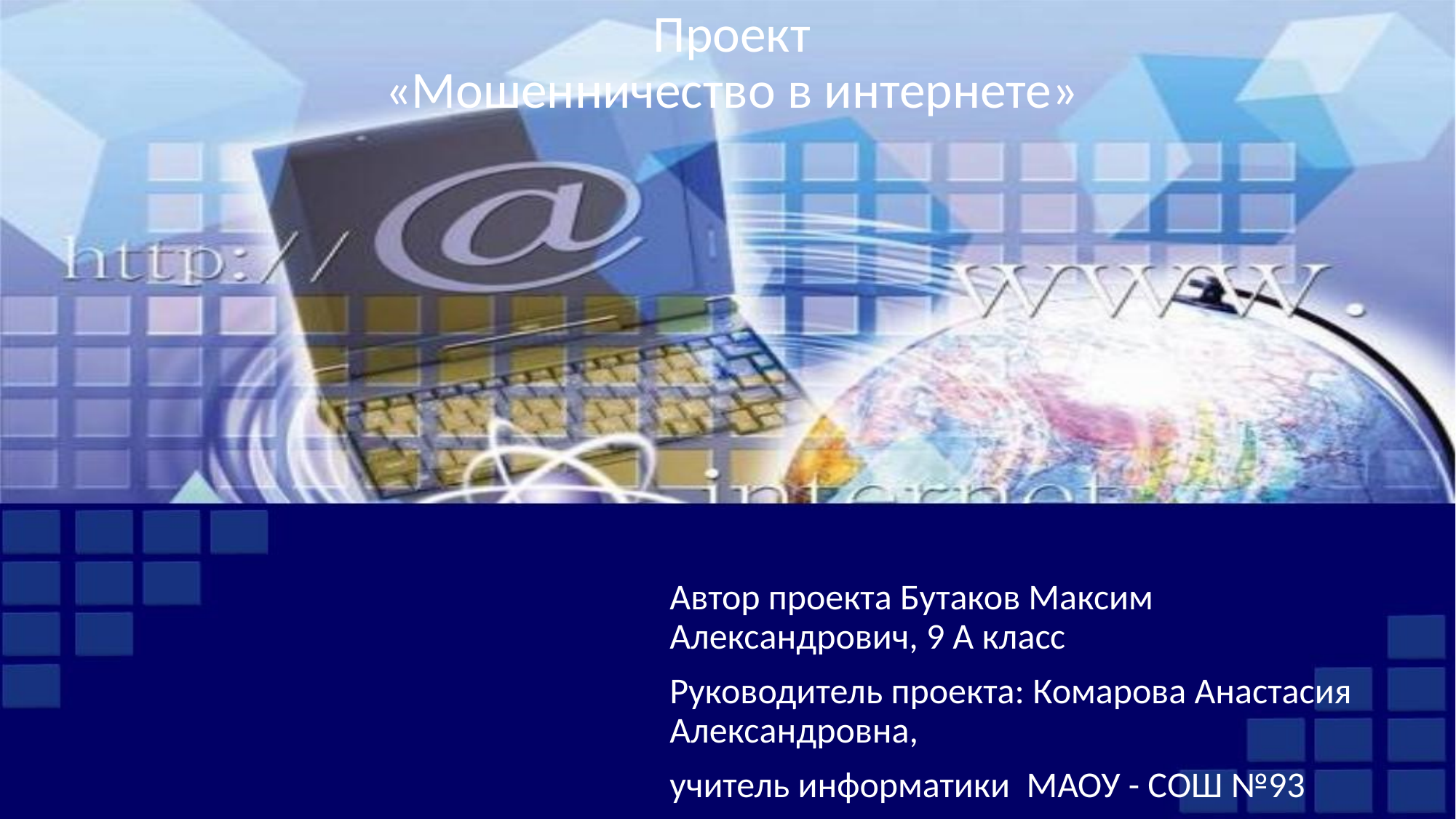

# Проект «Мошенничество в интернете»
Автор проекта Бутаков Максим Александрович, 9 А класс
Руководитель проекта: Комарова Анастасия Александровна,
учитель информатики  МАОУ - СОШ №93